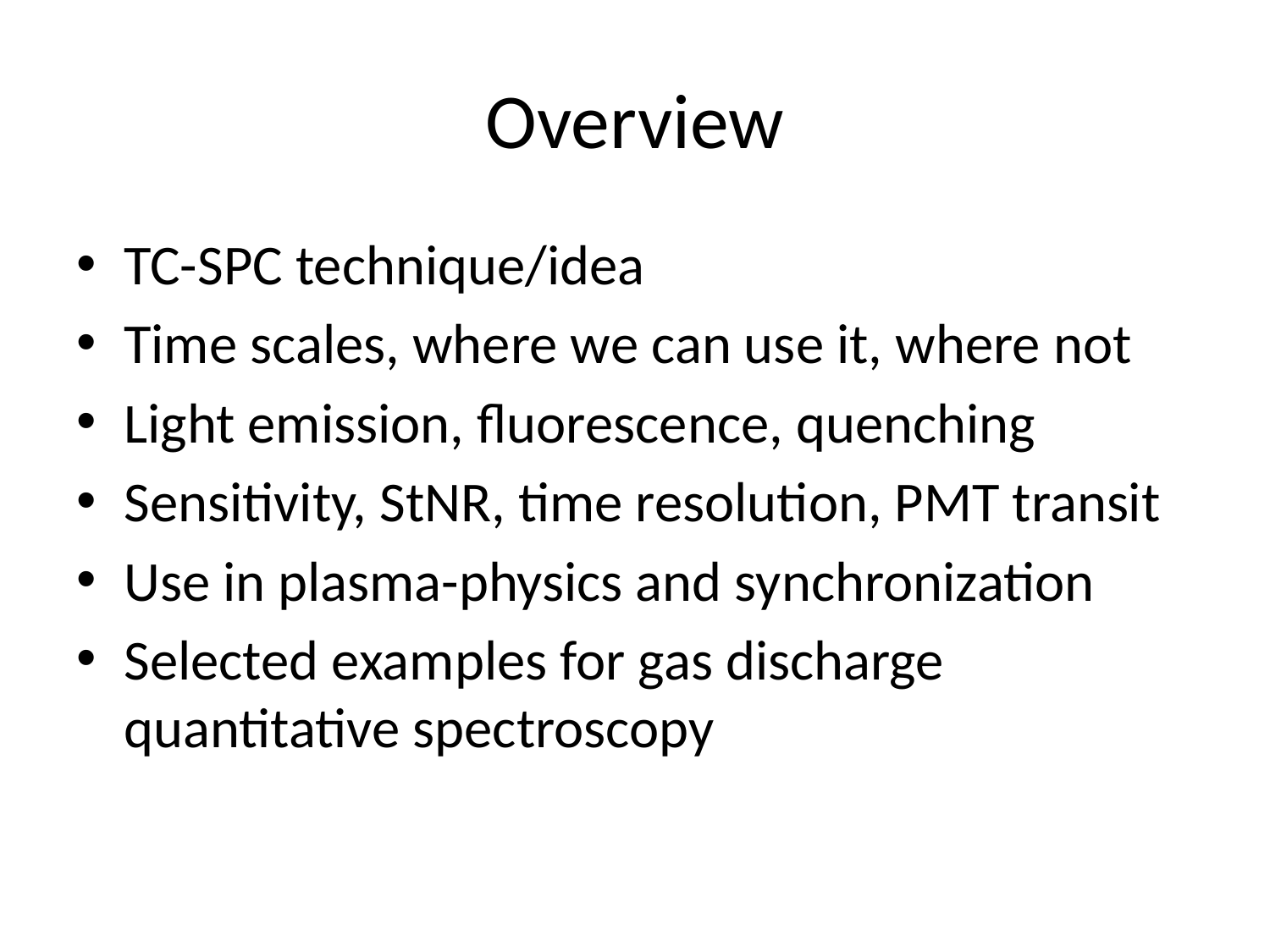

# Overview
TC-SPC technique/idea
Time scales, where we can use it, where not
Light emission, fluorescence, quenching
Sensitivity, StNR, time resolution, PMT transit
Use in plasma-physics and synchronization
Selected examples for gas discharge quantitative spectroscopy